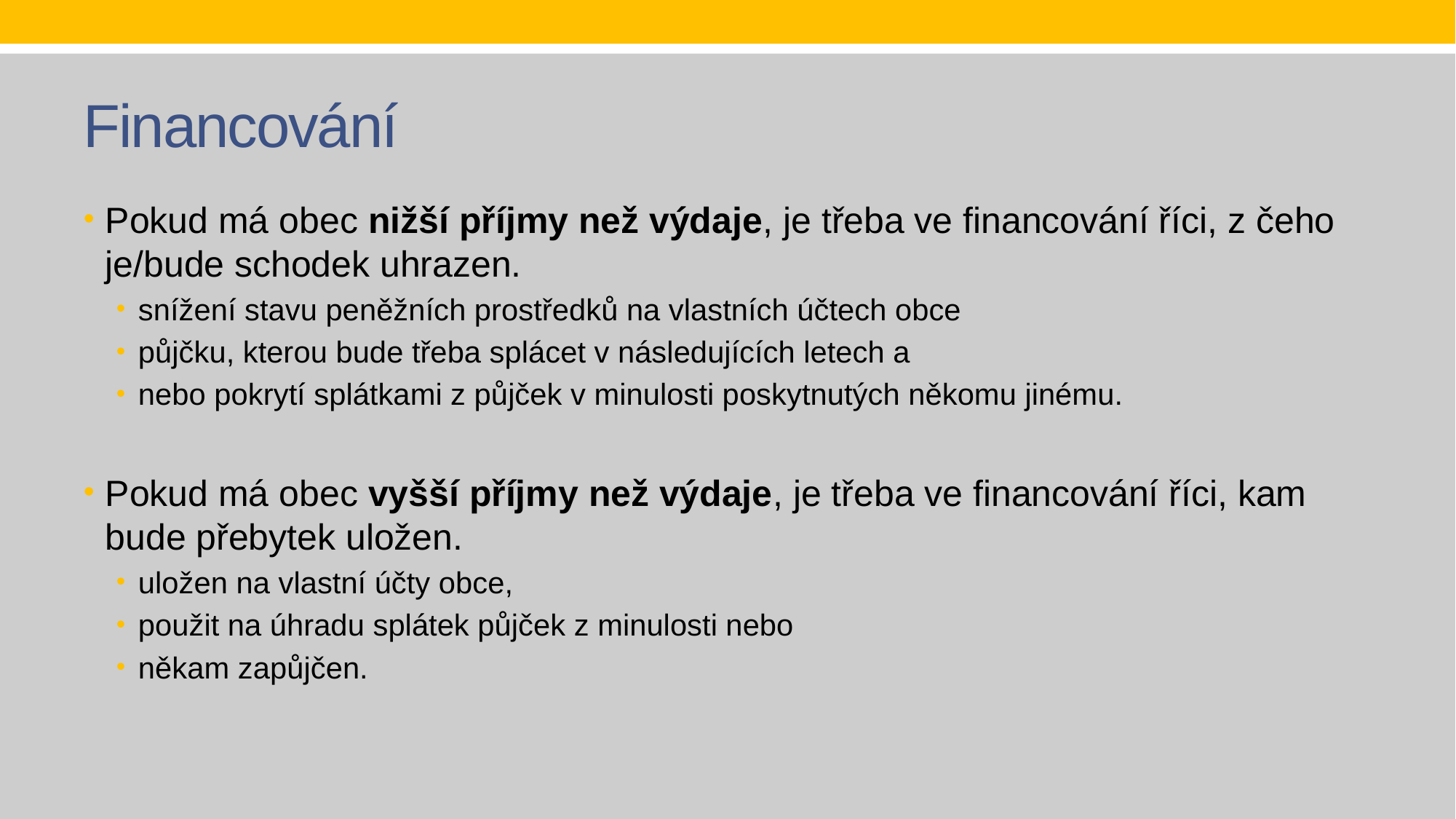

# Financování
Pokud má obec nižší příjmy než výdaje, je třeba ve financování říci, z čeho je/bude schodek uhrazen.
snížení stavu peněžních prostředků na vlastních účtech obce
půjčku, kterou bude třeba splácet v následujících letech a
nebo pokrytí splátkami z půjček v minulosti poskytnutých někomu jinému.

Pokud má obec vyšší příjmy než výdaje, je třeba ve financování říci, kam bude přebytek uložen.
uložen na vlastní účty obce,
použit na úhradu splátek půjček z minulosti nebo
někam zapůjčen.